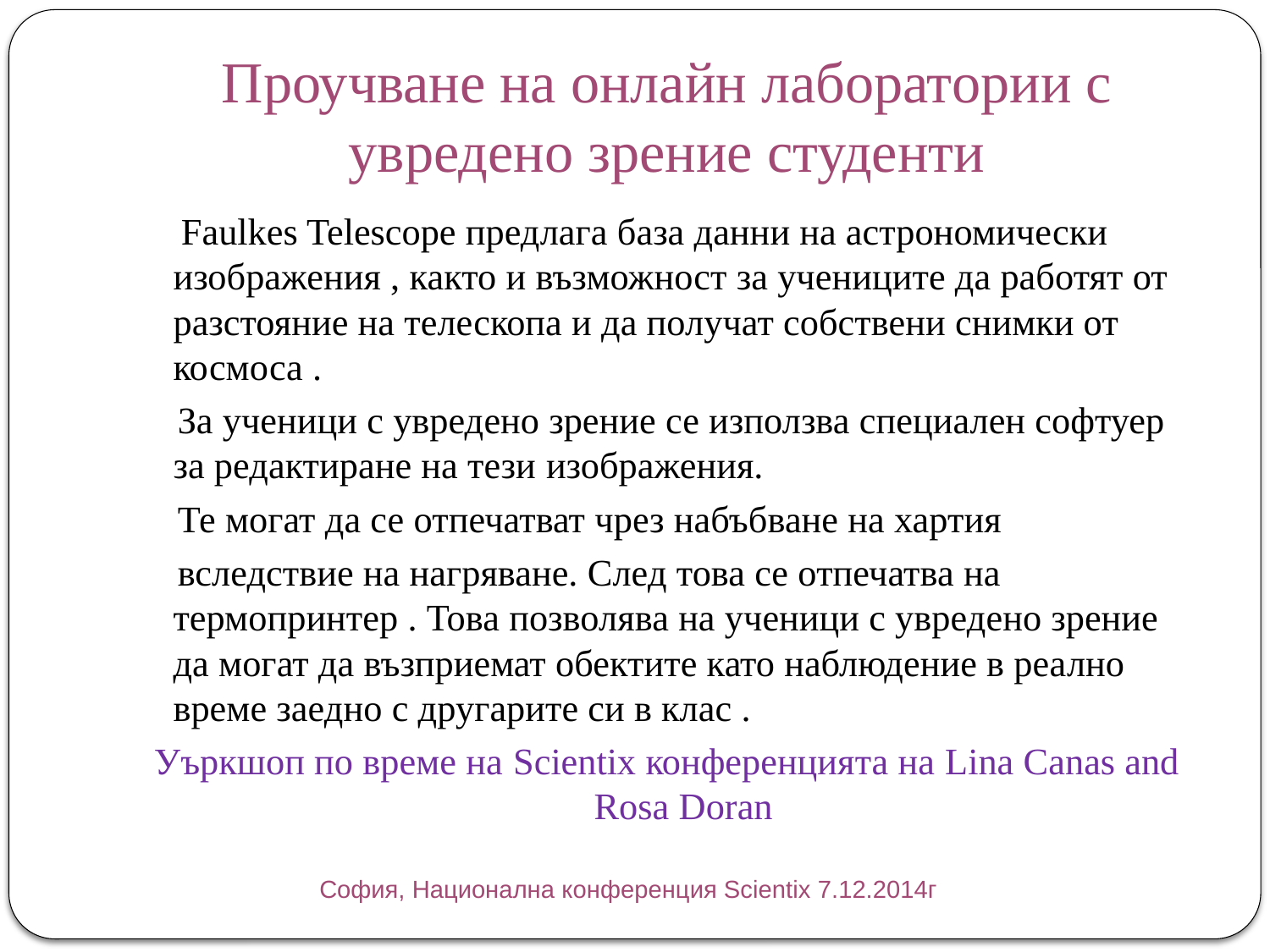

# Проучване на онлайн лаборатории с увредено зрение студенти
    Faulkes Telescope предлага база данни на астрономически изображения , както и възможност за учениците да работят от разстояние на телескопа и да получат собствени снимки от космоса .
    За ученици с увредено зрение се използва специален софтуер за редактиране на тези изображения.
    Те могат да се отпечатват чрез набъбване на хартия
    вследствие на нагряване. След това се отпечатва на термопринтер . Това позволява на ученици с увредено зрение да могат да възприемат обектите като наблюдение в реално време заедно с другарите си в клас .
Уъркшоп по време на Scientix конференцията на Lina Canas and Rosa Doran
София, Национална конференция Scientix 7.12.2014г